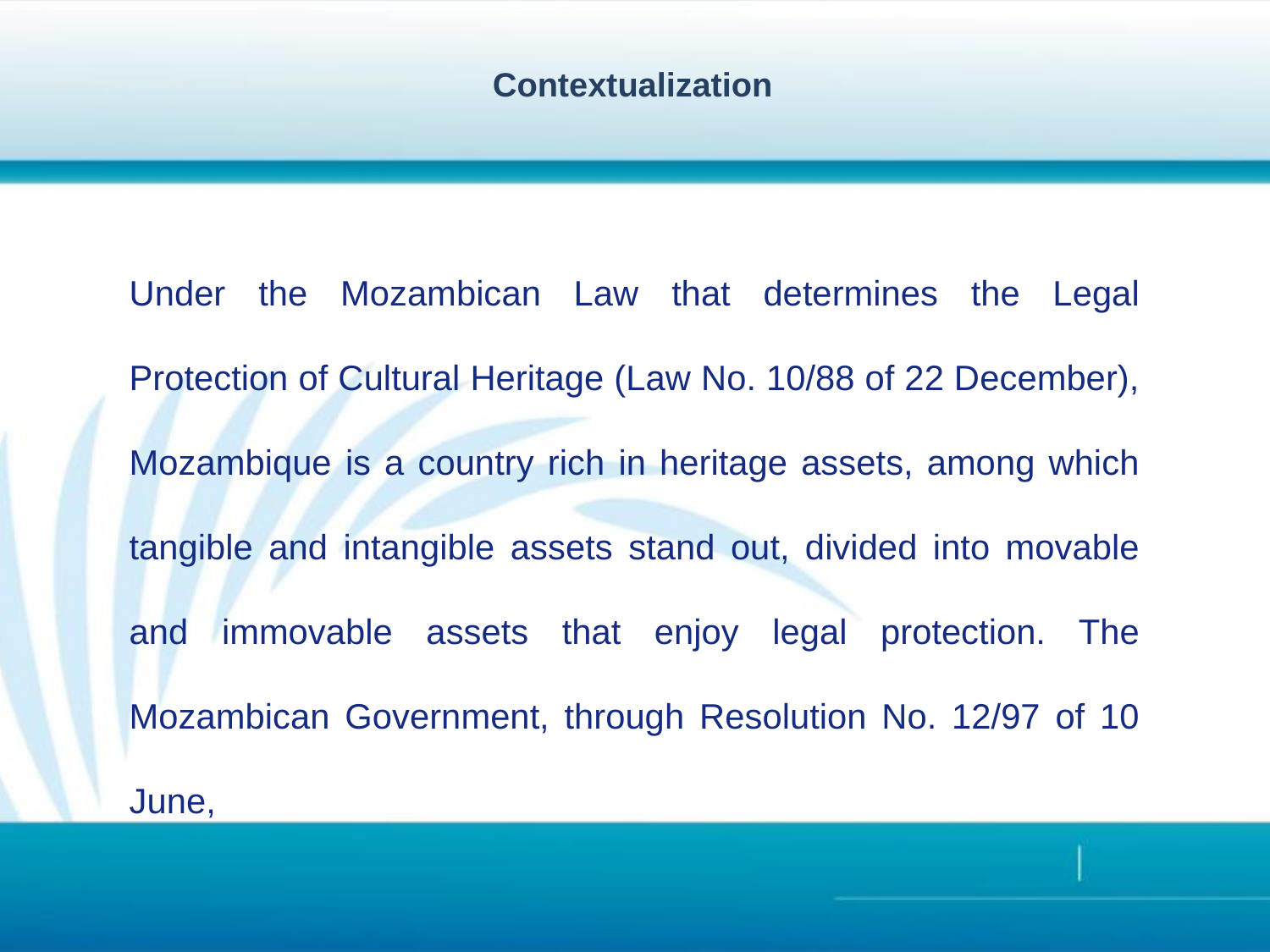

# Contextualization
Under the Mozambican Law that determines the Legal Protection of Cultural Heritage (Law No. 10/88 of 22 December), Mozambique is a country rich in heritage assets, among which tangible and intangible assets stand out, divided into movable and immovable assets that enjoy legal protection. The Mozambican Government, through Resolution No. 12/97 of 10 June,